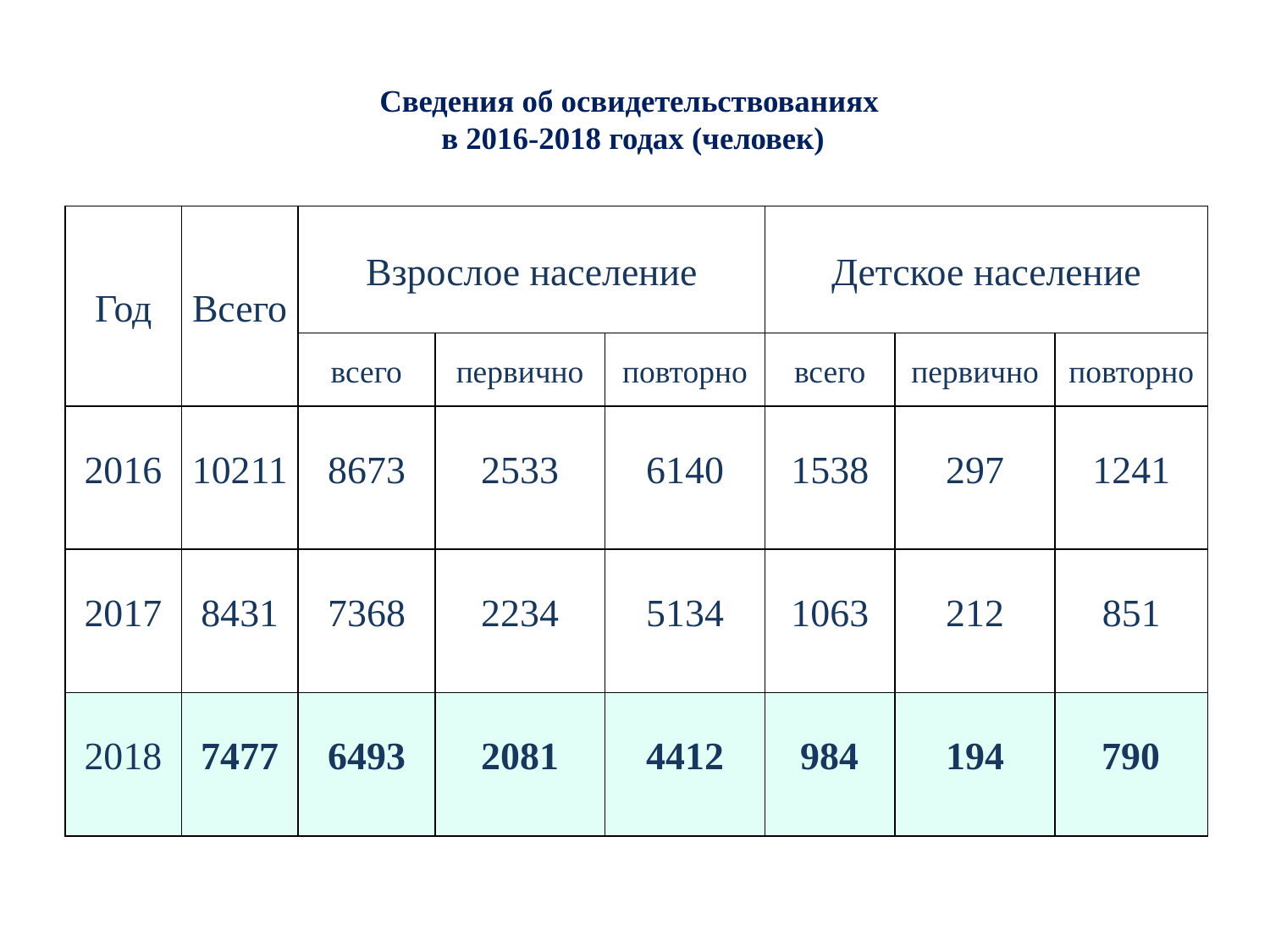

# Сведения об освидетельствованиях в 2016-2018 годах (человек)
| Год | Всего | Взрослое население |  |  | Детское население |  |  |
| --- | --- | --- | --- | --- | --- | --- | --- |
|  |  | всего | первично | повторно | всего | первично | повторно |
| 2016 | 10211 | 8673 | 2533 | 6140 | 1538 | 297 | 1241 |
| 2017 | 8431 | 7368 | 2234 | 5134 | 1063 | 212 | 851 |
| 2018 | 7477 | 6493 | 2081 | 4412 | 984 | 194 | 790 |